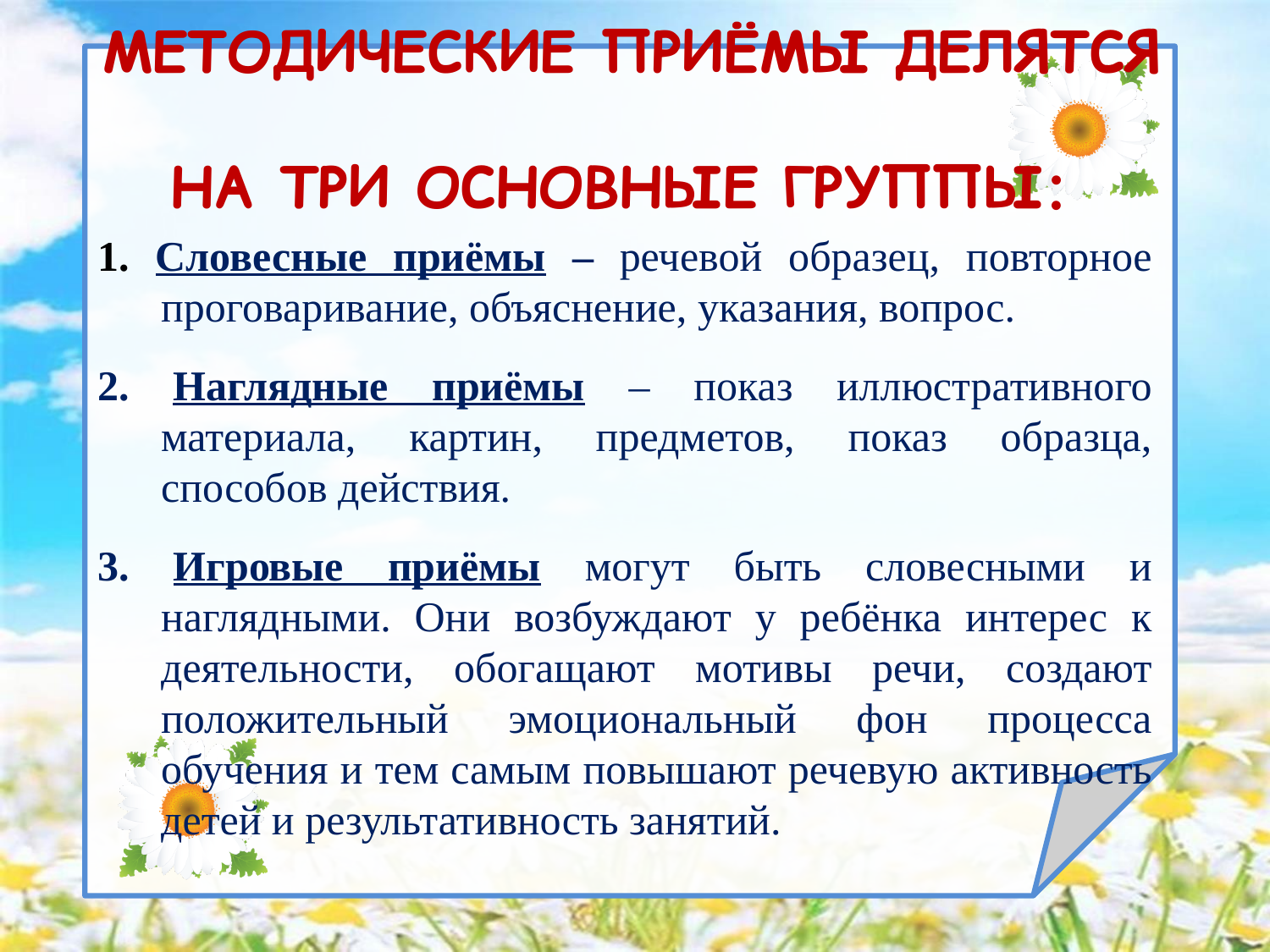

# МЕТОДИЧЕСКИЕ ПРИЁМЫ ДЕЛЯТСЯ НА ТРИ ОСНОВНЫЕ ГРУППЫ:
1. Словесные приёмы – речевой образец, повторное проговаривание, объяснение, указания, вопрос.

2. Наглядные приёмы – показ иллюстративного материала, картин, предметов, показ образца, способов действия.

3. Игровые приёмы могут быть словесными и наглядными. Они возбуждают у ребёнка интерес к деятельности, обогащают мотивы речи, создают положительный эмоциональный фон процесса обучения и тем самым повышают речевую активность детей и результативность занятий.